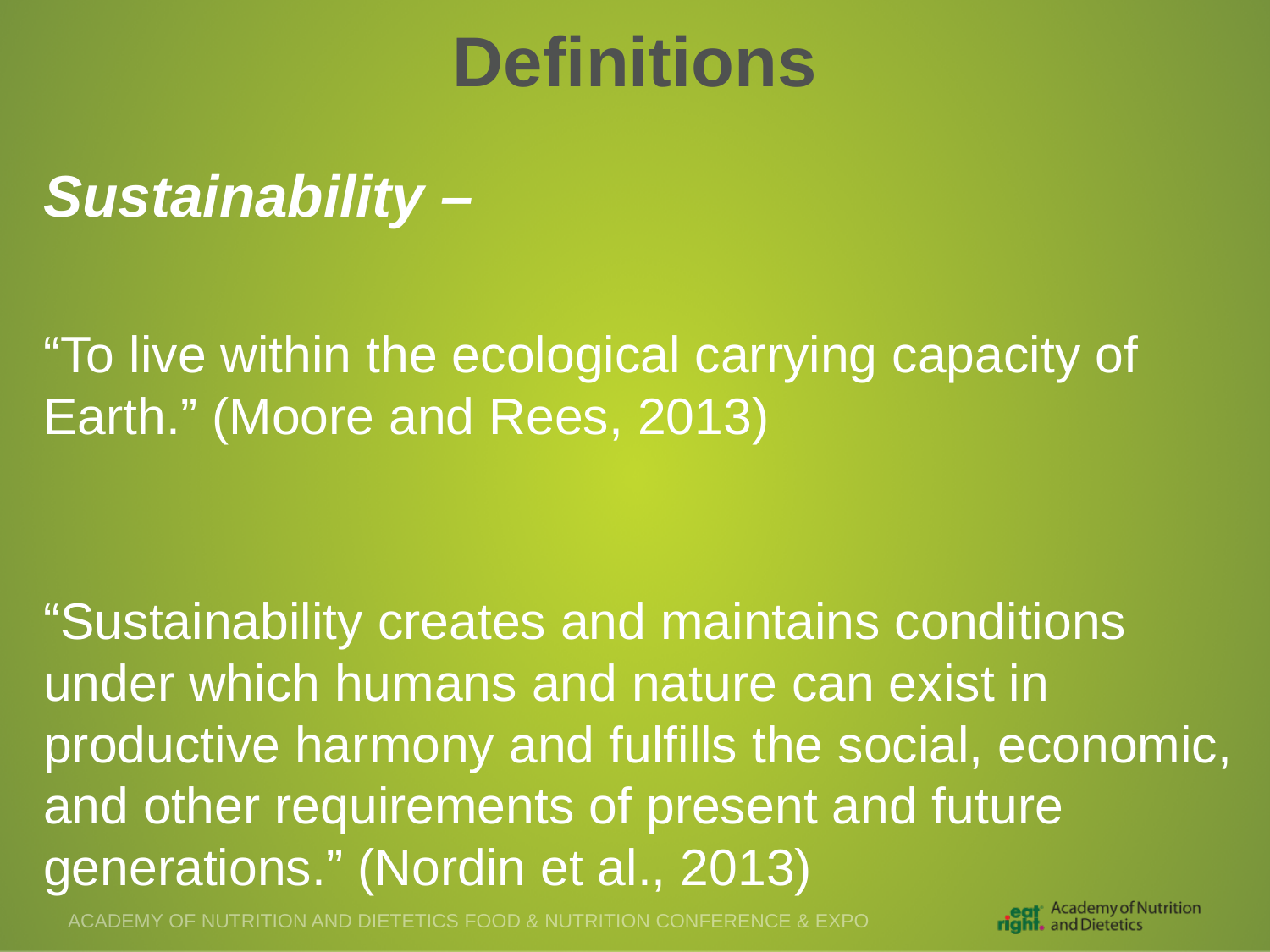

# Definitions
Sustainability –

“To live within the ecological carrying capacity of Earth.” (Moore and Rees, 2013)

“Sustainability creates and maintains conditions under which humans and nature can exist in productive harmony and fulfills the social, economic, and other requirements of present and future generations.” (Nordin et al., 2013)